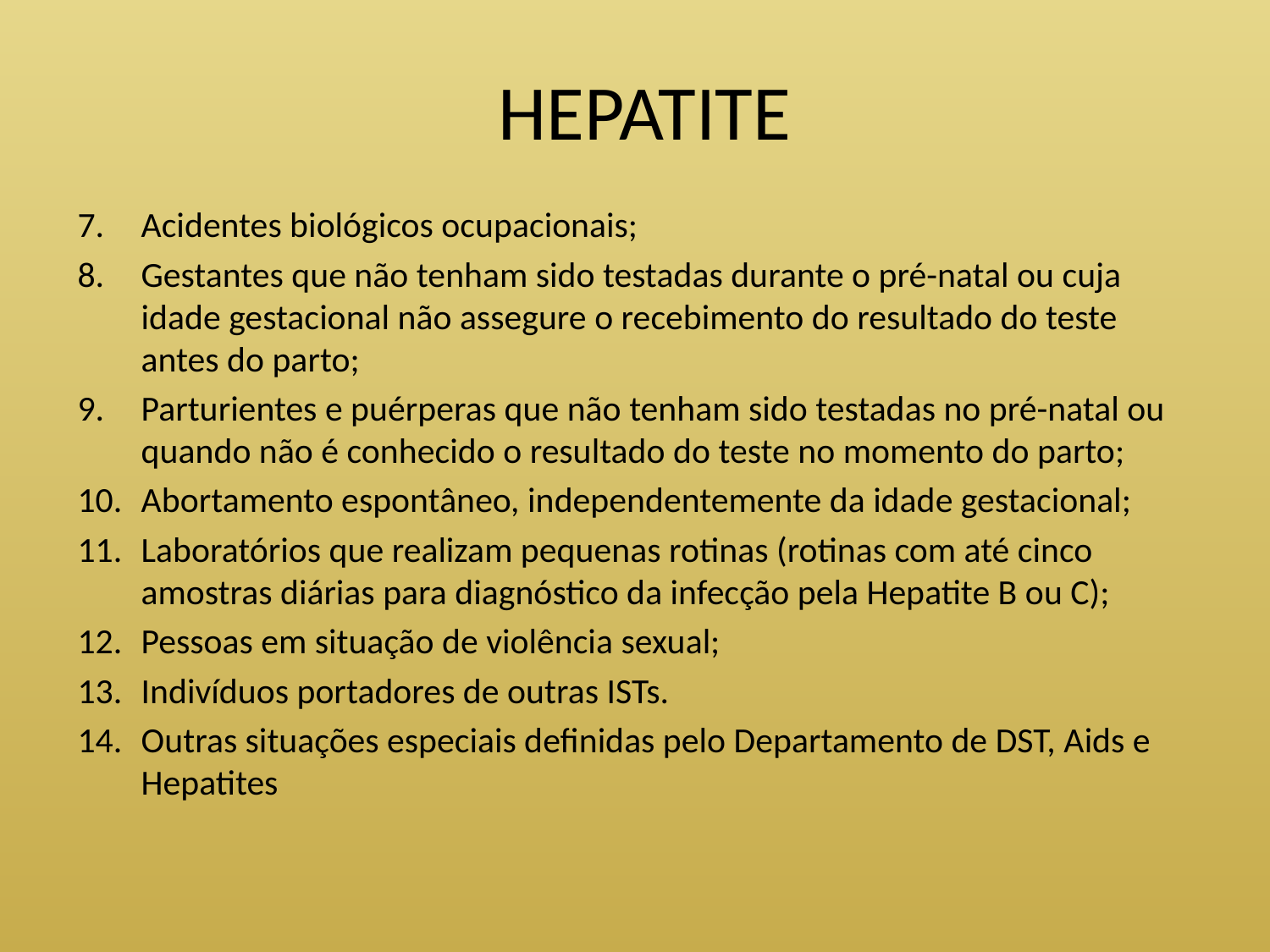

HEPATITE
Acidentes biológicos ocupacionais;
Gestantes que não tenham sido testadas durante o pré-natal ou cuja idade gestacional não assegure o recebimento do resultado do teste antes do parto;
Parturientes e puérperas que não tenham sido testadas no pré-natal ou quando não é conhecido o resultado do teste no momento do parto;
Abortamento espontâneo, independentemente da idade gestacional;
Laboratórios que realizam pequenas rotinas (rotinas com até cinco amostras diárias para diagnóstico da infecção pela Hepatite B ou C);
Pessoas em situação de violência sexual;
Indivíduos portadores de outras ISTs.
Outras situações especiais definidas pelo Departamento de DST, Aids e Hepatites